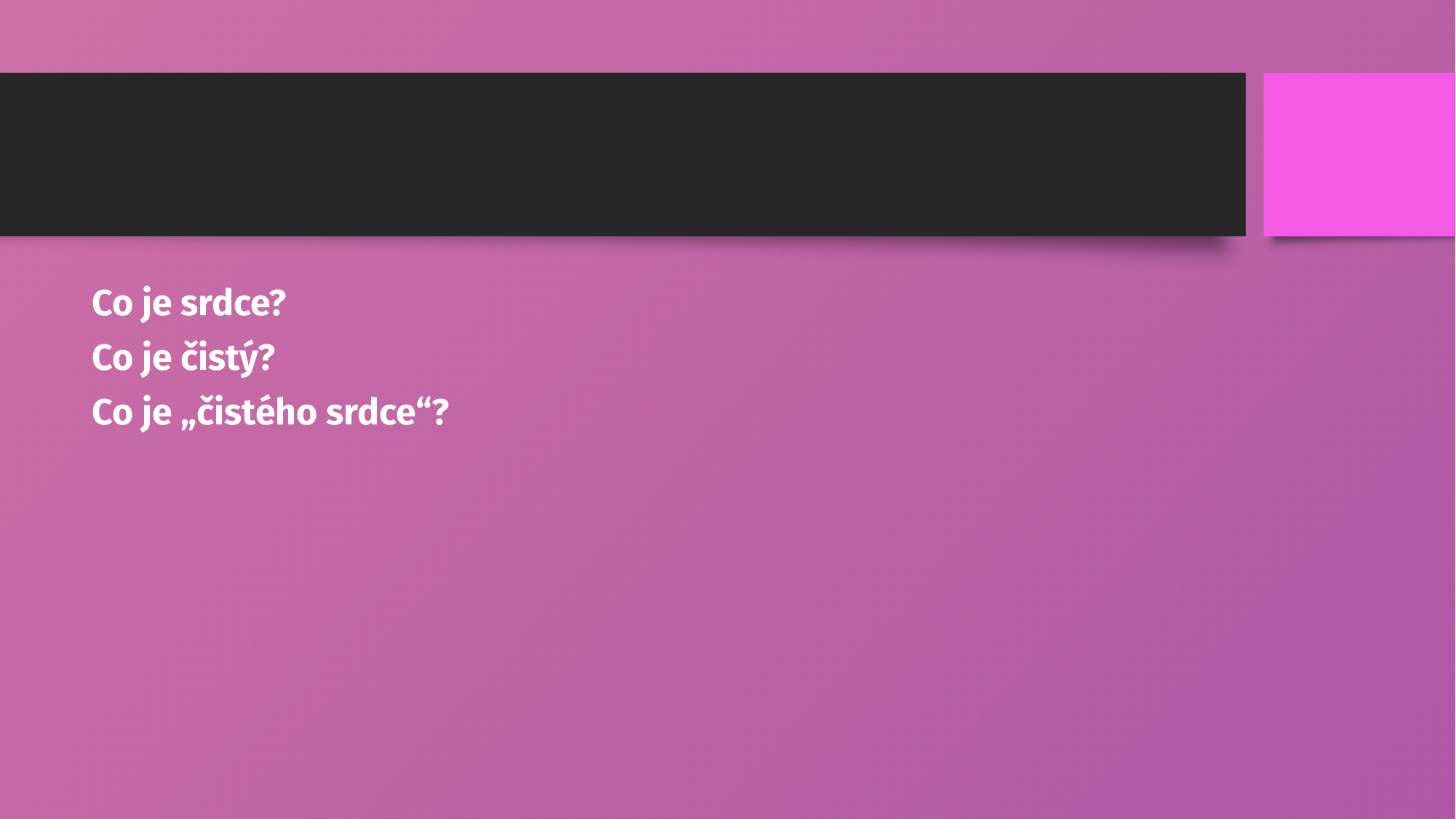

#
Co je srdce?
Co je čistý?
Co je „čistého srdce“?